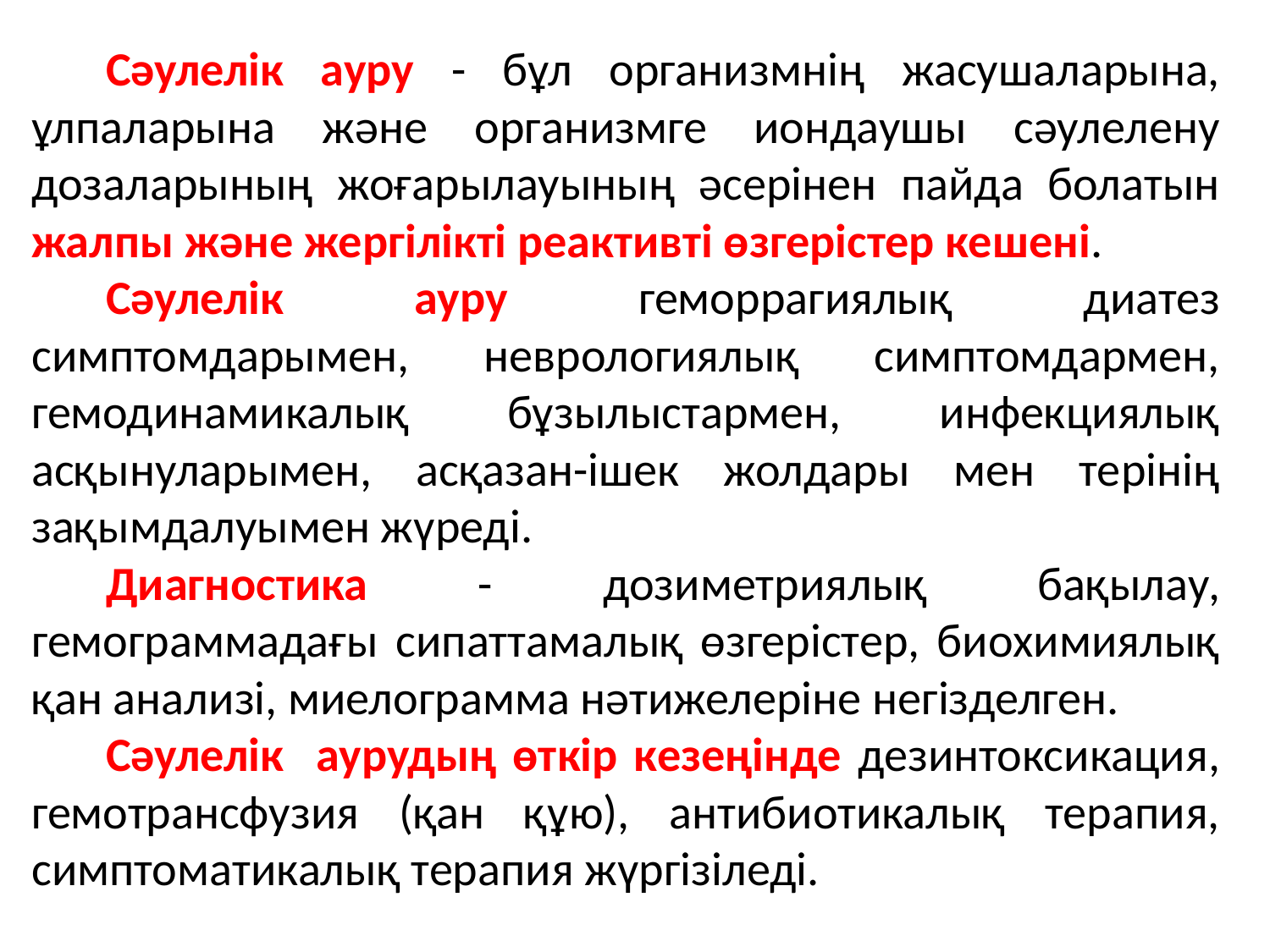

Сәулелік ауру - бұл организмнің жасушаларына, ұлпаларына және организмге иондаушы сәулелену дозаларының жоғарылауының әсерінен пайда болатын жалпы және жергілікті реактивті өзгерістер кешені.
Сәулелік ауру геморрагиялық диатез симптомдарымен, неврологиялық симптомдармен, гемодинамикалық бұзылыстармен, инфекциялық асқынуларымен, асқазан-ішек жолдары мен терінің зақымдалуымен жүреді.
Диагностика - дозиметриялық бақылау, гемограммадағы сипаттамалық өзгерістер, биохимиялық қан анализі, миелограмма нәтижелеріне негізделген.
Сәулелік  аурудың өткір кезеңінде дезинтоксикация, гемотрансфузия (қан құю), антибиотикалық терапия, симптоматикалық терапия жүргізіледі.